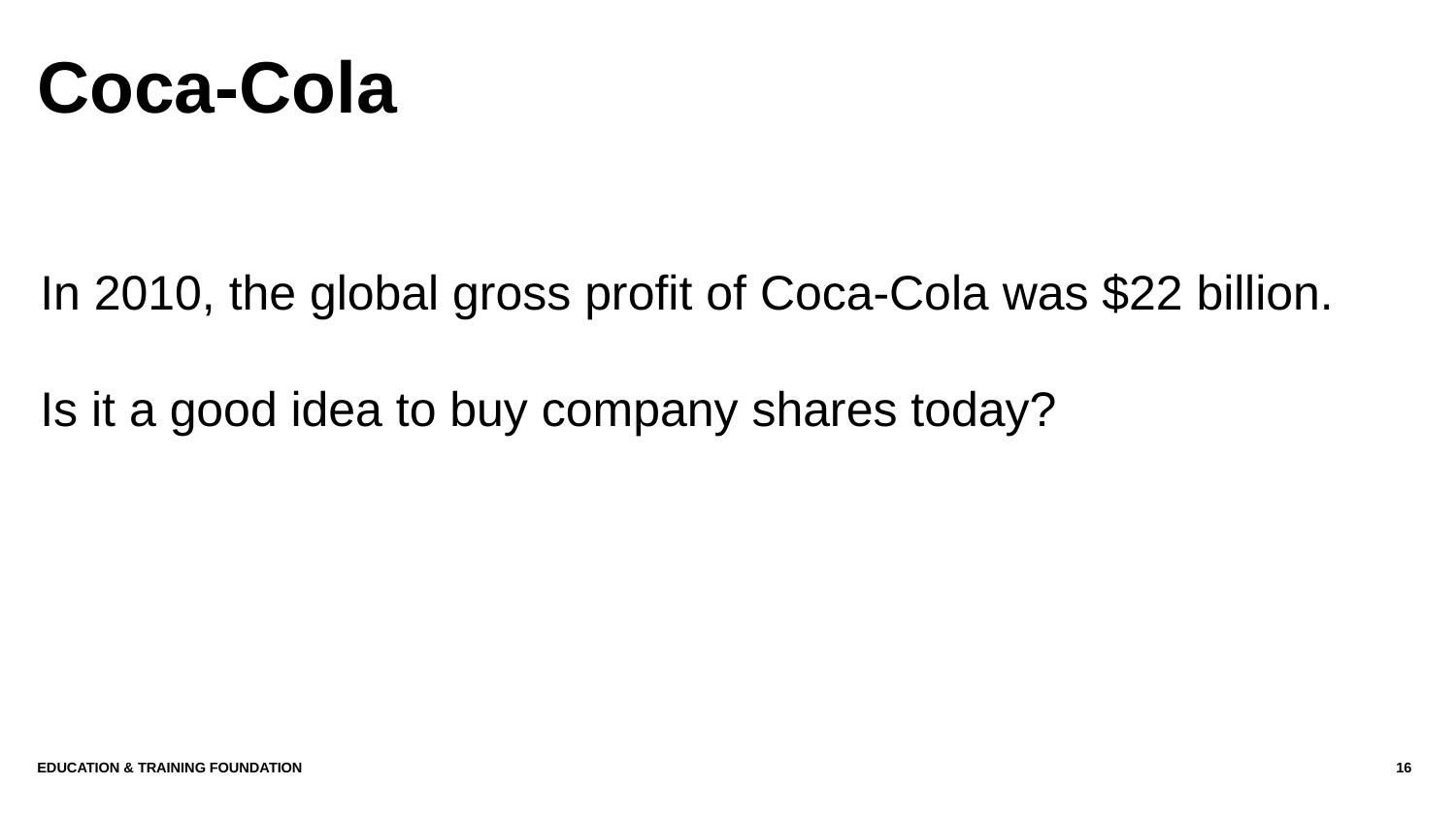

# Coca-Cola

In 2010, the global gross profit of Coca-Cola was $22 billion.

Is it a good idea to buy company shares today?

Education & Training Foundation
16